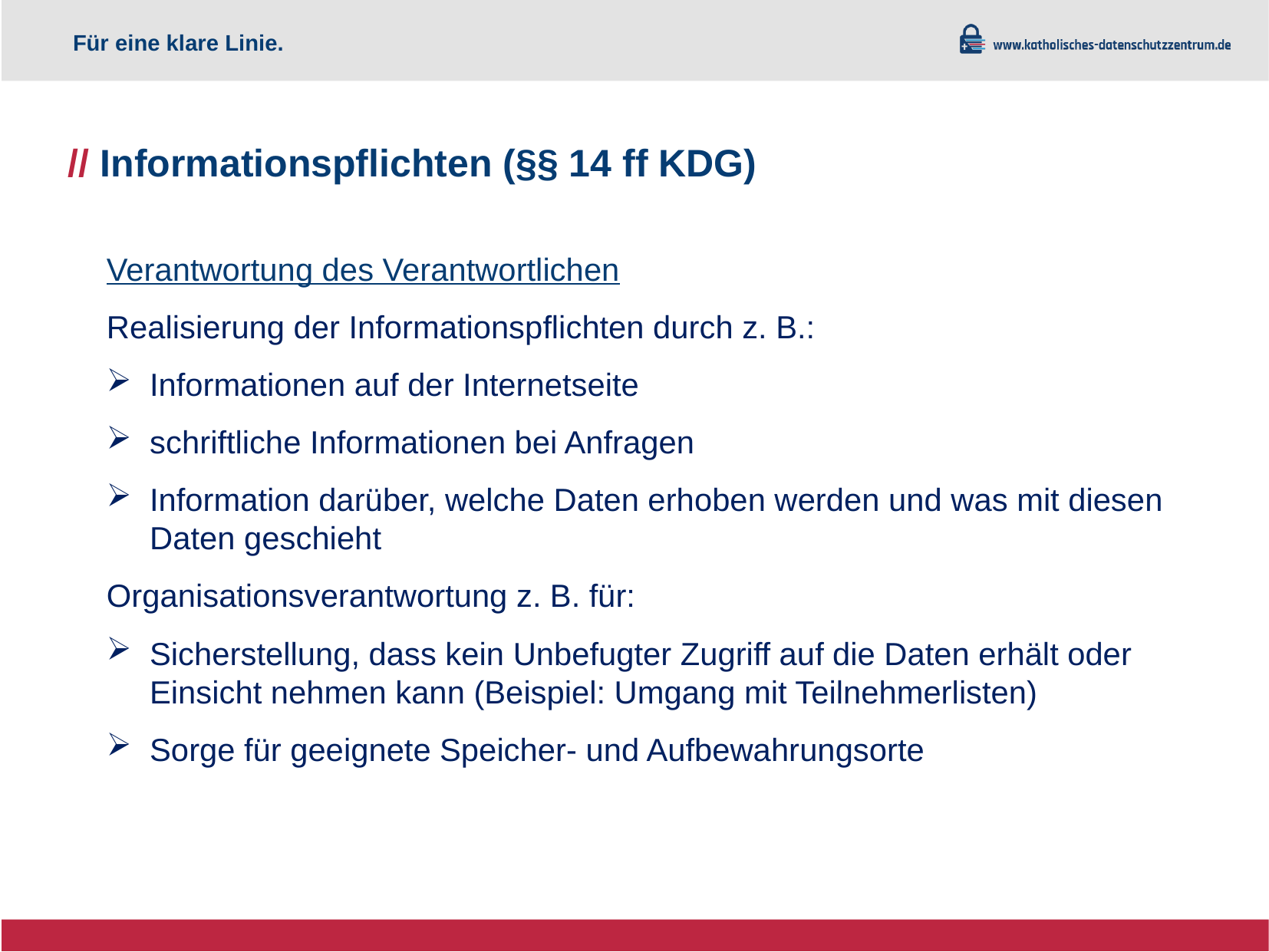

Für eine klare Linie.
# // Informationspflichten (§§ 14 ff KDG)
Verantwortung des Verantwortlichen
Realisierung der Informationspflichten durch z. B.:
Informationen auf der Internetseite
schriftliche Informationen bei Anfragen
Information darüber, welche Daten erhoben werden und was mit diesen Daten geschieht
Organisationsverantwortung z. B. für:
Sicherstellung, dass kein Unbefugter Zugriff auf die Daten erhält oder Einsicht nehmen kann (Beispiel: Umgang mit Teilnehmerlisten)
Sorge für geeignete Speicher- und Aufbewahrungsorte